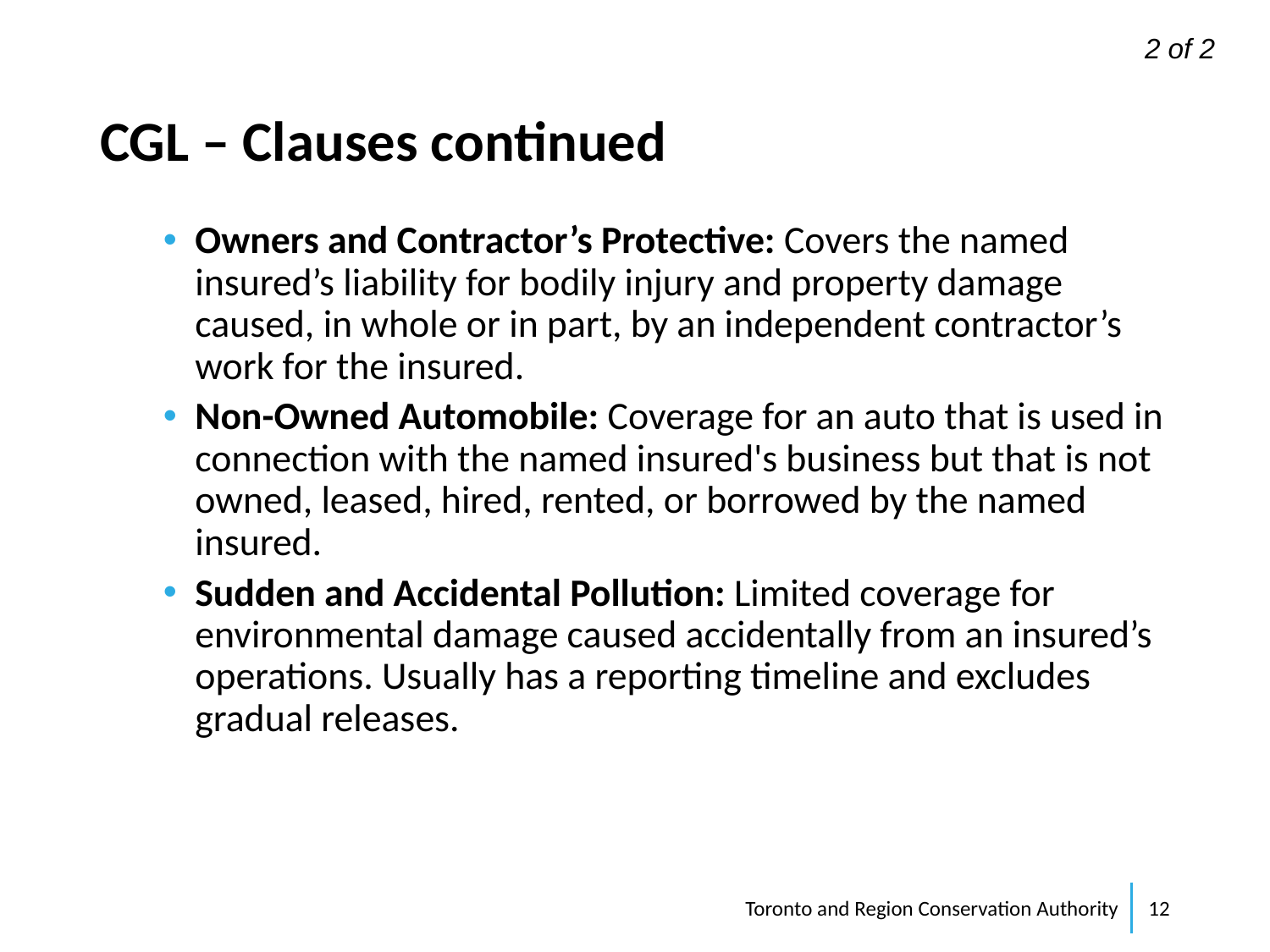

2 of 2
# CGL – Clauses continued
Owners and Contractor’s Protective: Covers the named insured’s liability for bodily injury and property damage caused, in whole or in part, by an independent contractor’s work for the insured.
Non-Owned Automobile: Coverage for an auto that is used in connection with the named insured's business but that is not owned, leased, hired, rented, or borrowed by the named insured.
Sudden and Accidental Pollution: Limited coverage for environmental damage caused accidentally from an insured’s operations. Usually has a reporting timeline and excludes gradual releases.

Toronto and Region Conservation Authority
12